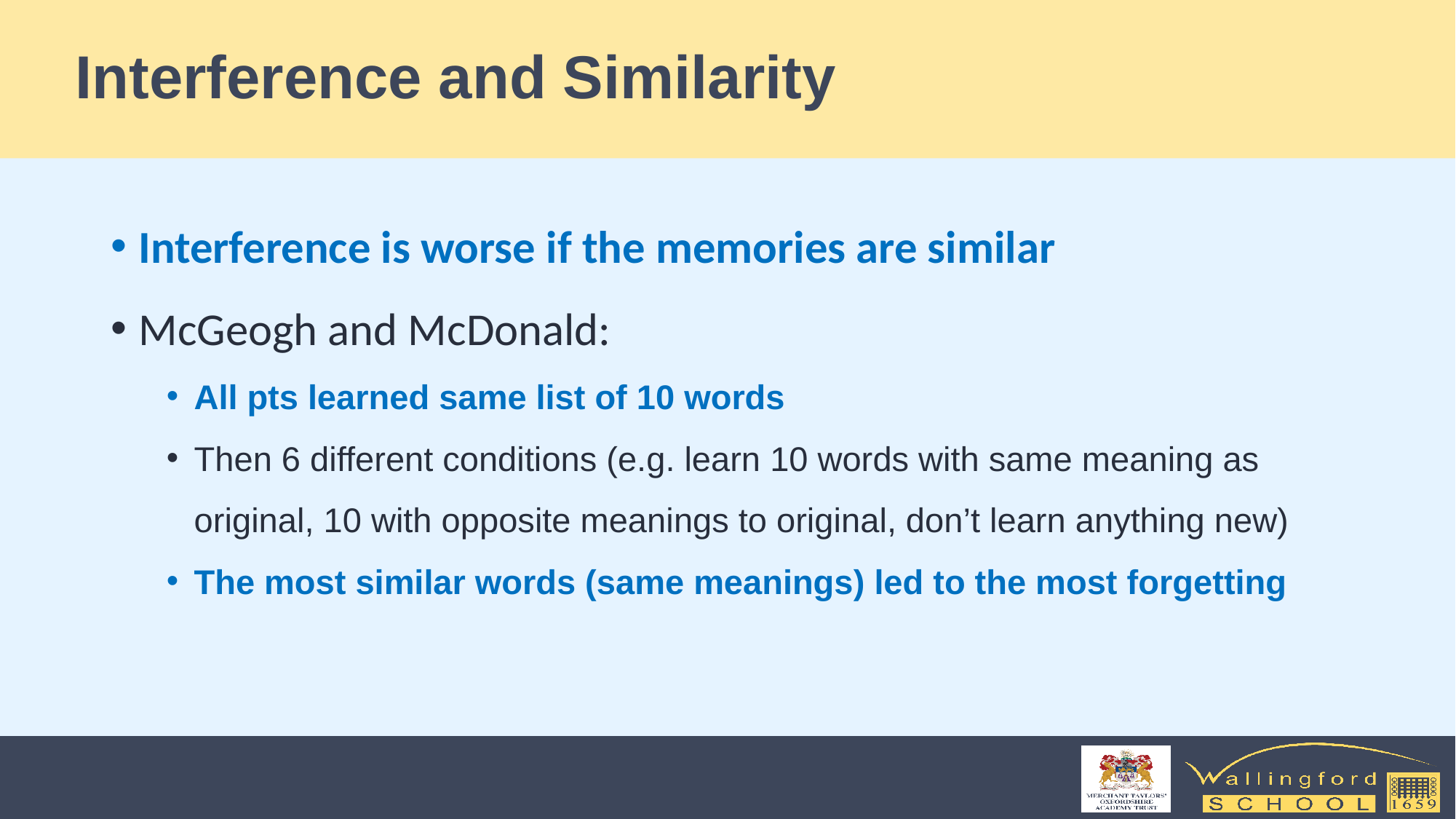

# Interference and Similarity
Interference is worse if the memories are similar
McGeogh and McDonald:
All pts learned same list of 10 words
Then 6 different conditions (e.g. learn 10 words with same meaning as original, 10 with opposite meanings to original, don’t learn anything new)
The most similar words (same meanings) led to the most forgetting